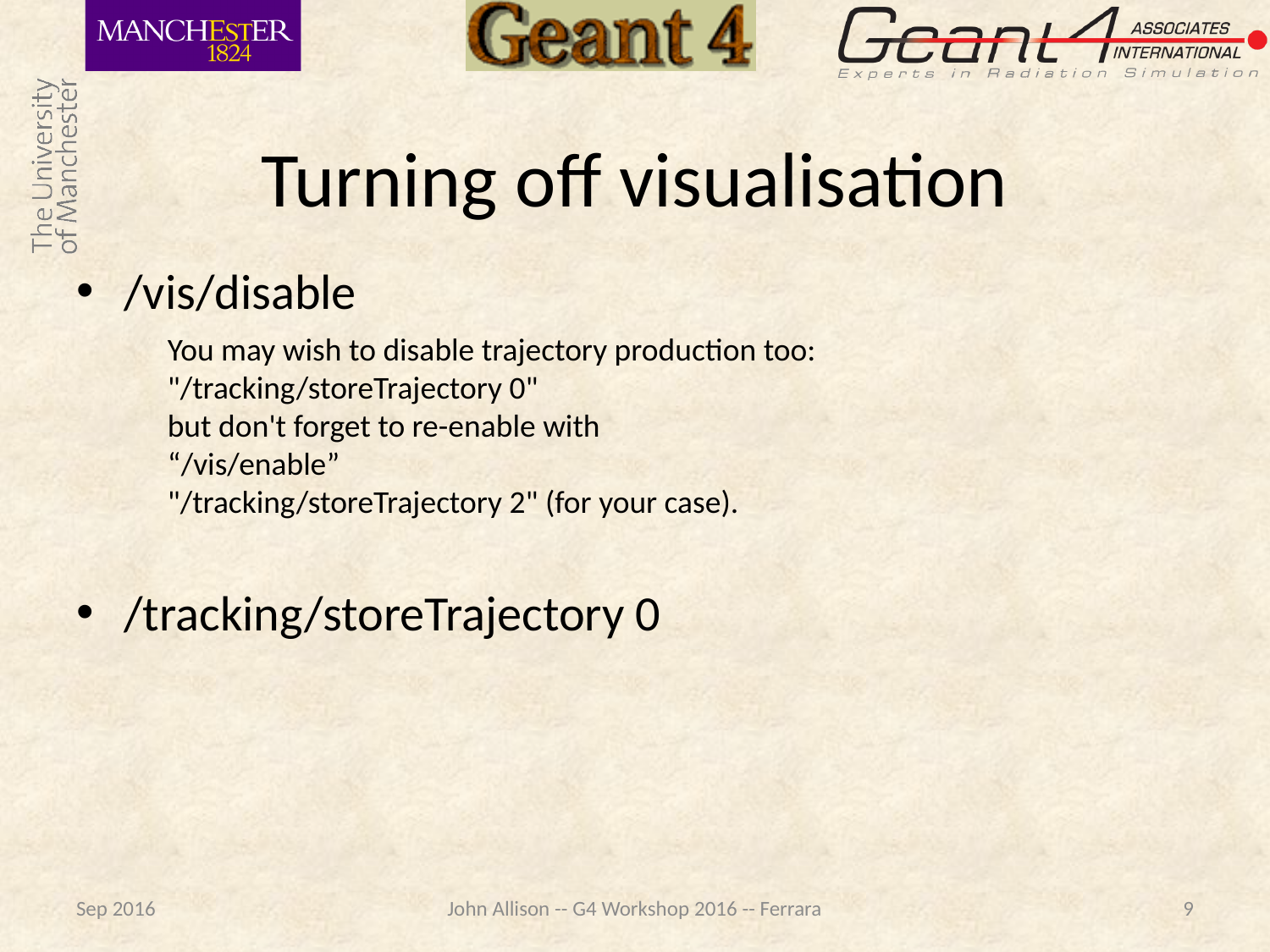

# Turning off visualisation
/vis/disable

/tracking/storeTrajectory 0
You may wish to disable trajectory production too:
"/tracking/storeTrajectory 0"
but don't forget to re-enable with
“/vis/enable”
"/tracking/storeTrajectory 2" (for your case).
Sep 2016
John Allison -- G4 Workshop 2016 -- Ferrara
9